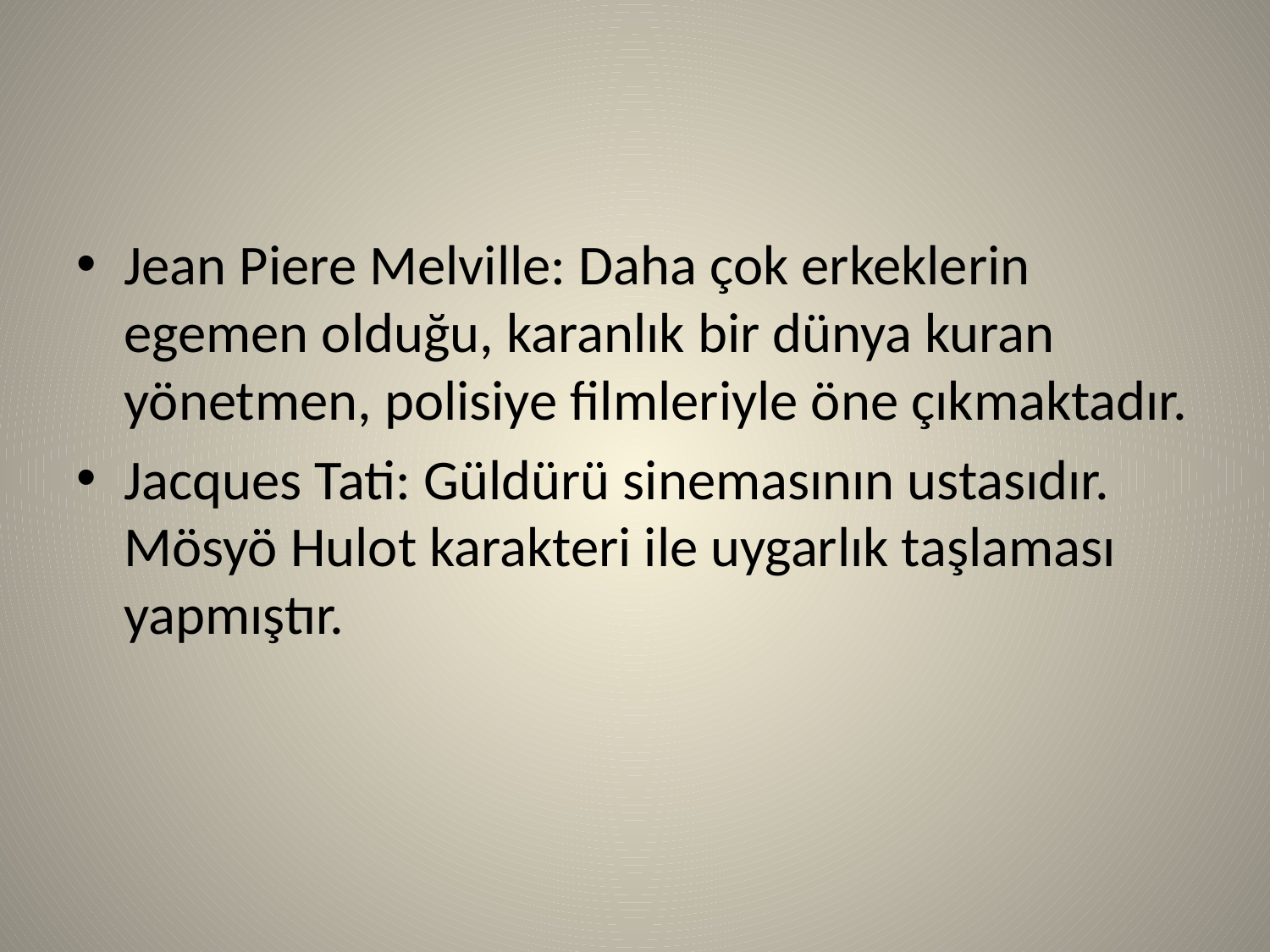

#
Jean Piere Melville: Daha çok erkeklerin egemen olduğu, karanlık bir dünya kuran yönetmen, polisiye filmleriyle öne çıkmaktadır.
Jacques Tati: Güldürü sinemasının ustasıdır. Mösyö Hulot karakteri ile uygarlık taşlaması yapmıştır.